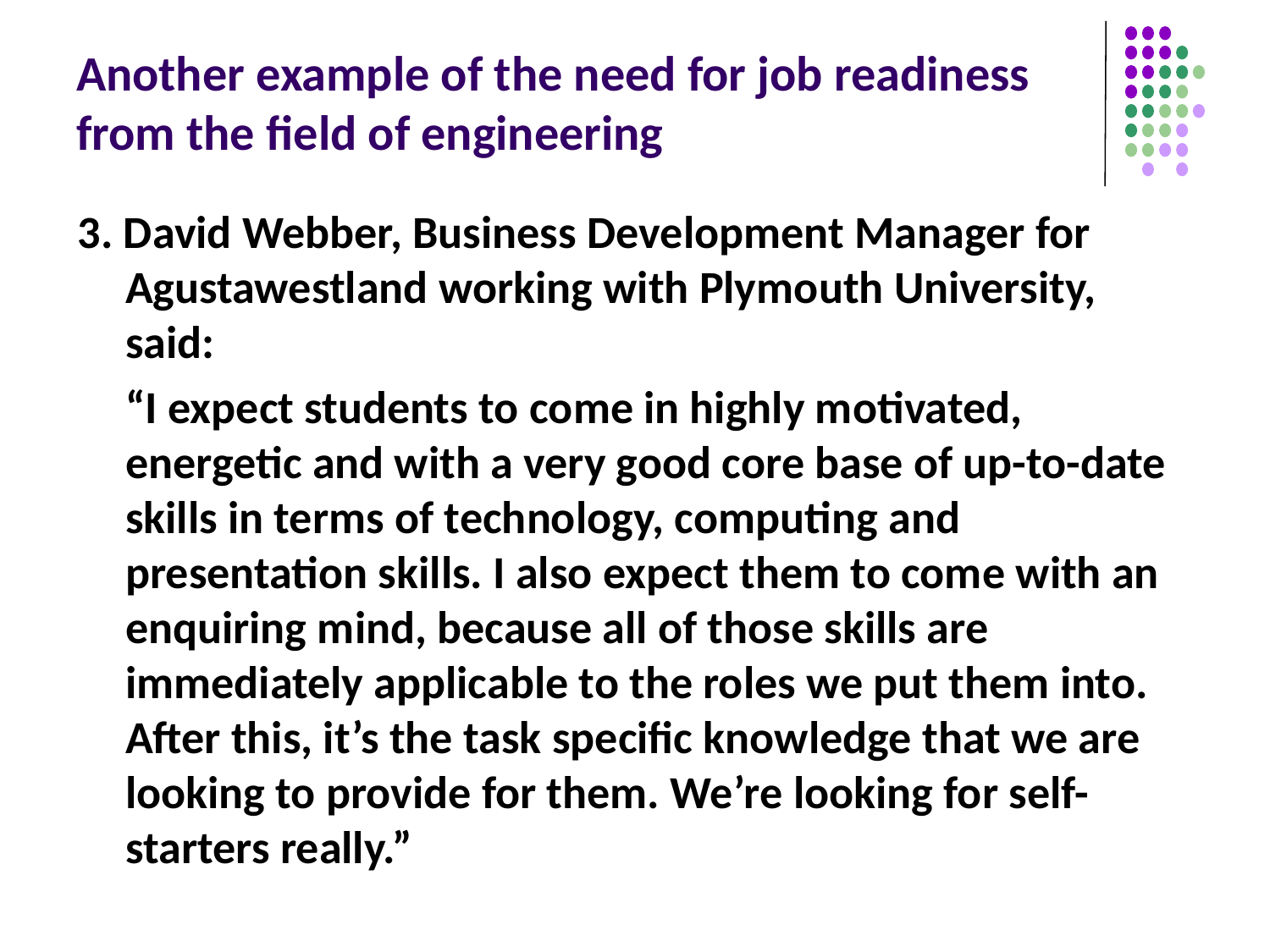

# Another example of the need for job readiness from the field of engineering
3. David Webber, Business Development Manager for Agustawestland working with Plymouth University, said:
	“I expect students to come in highly motivated, energetic and with a very good core base of up-to-date skills in terms of technology, computing and presentation skills. I also expect them to come with an enquiring mind, because all of those skills are immediately applicable to the roles we put them into. After this, it’s the task specific knowledge that we are looking to provide for them. We’re looking for self-starters really.”